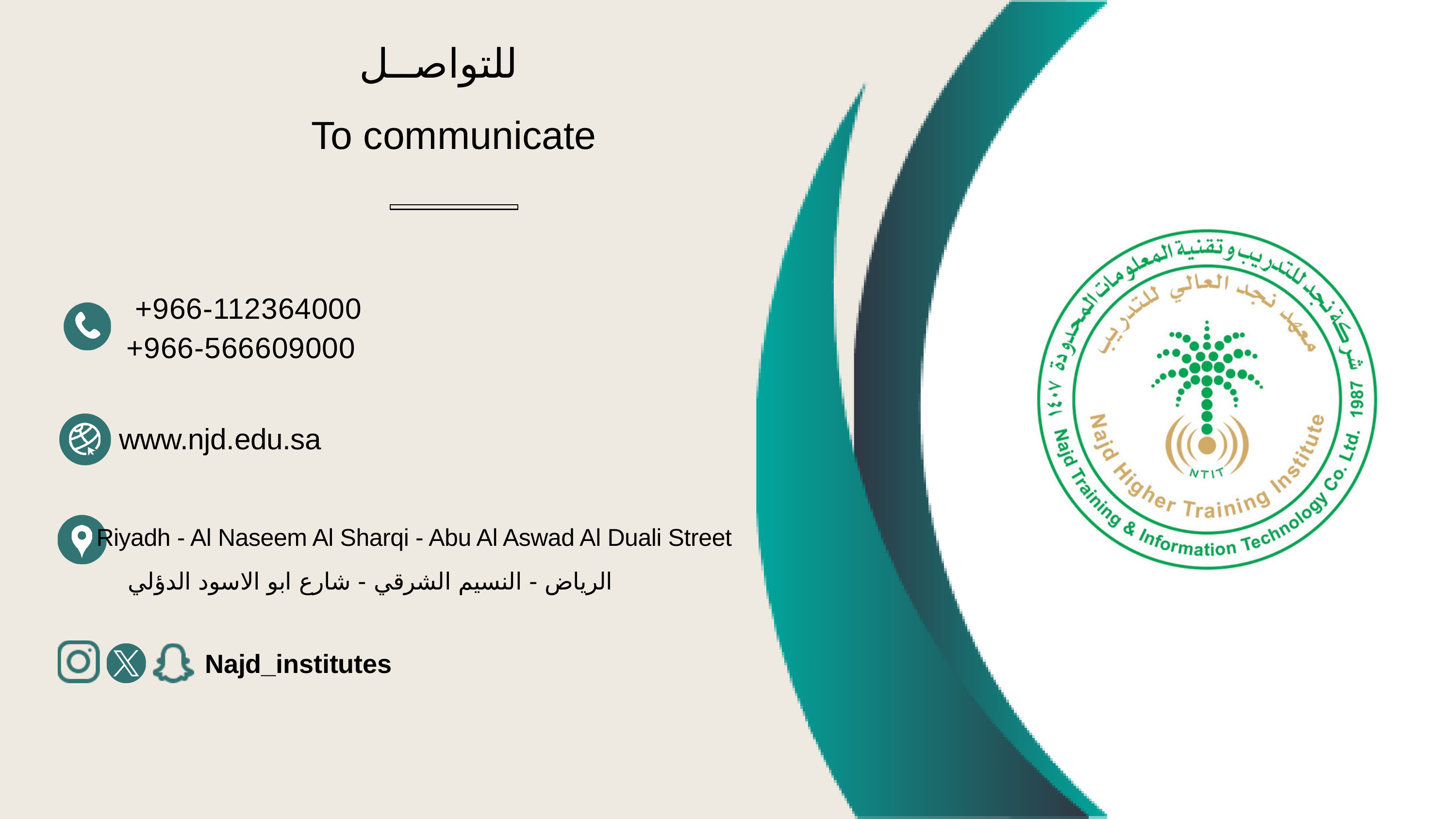

للتواصــل

To communicate

+966-112364000
+966-566609000

www.njd.edu.sa

Riyadh - Al Naseem Al Sharqi - Abu Al Aswad Al Duali Street

 الرياض - النسيم الشرقي - شارع ابو الاسود الدؤلي

Najd_institutes